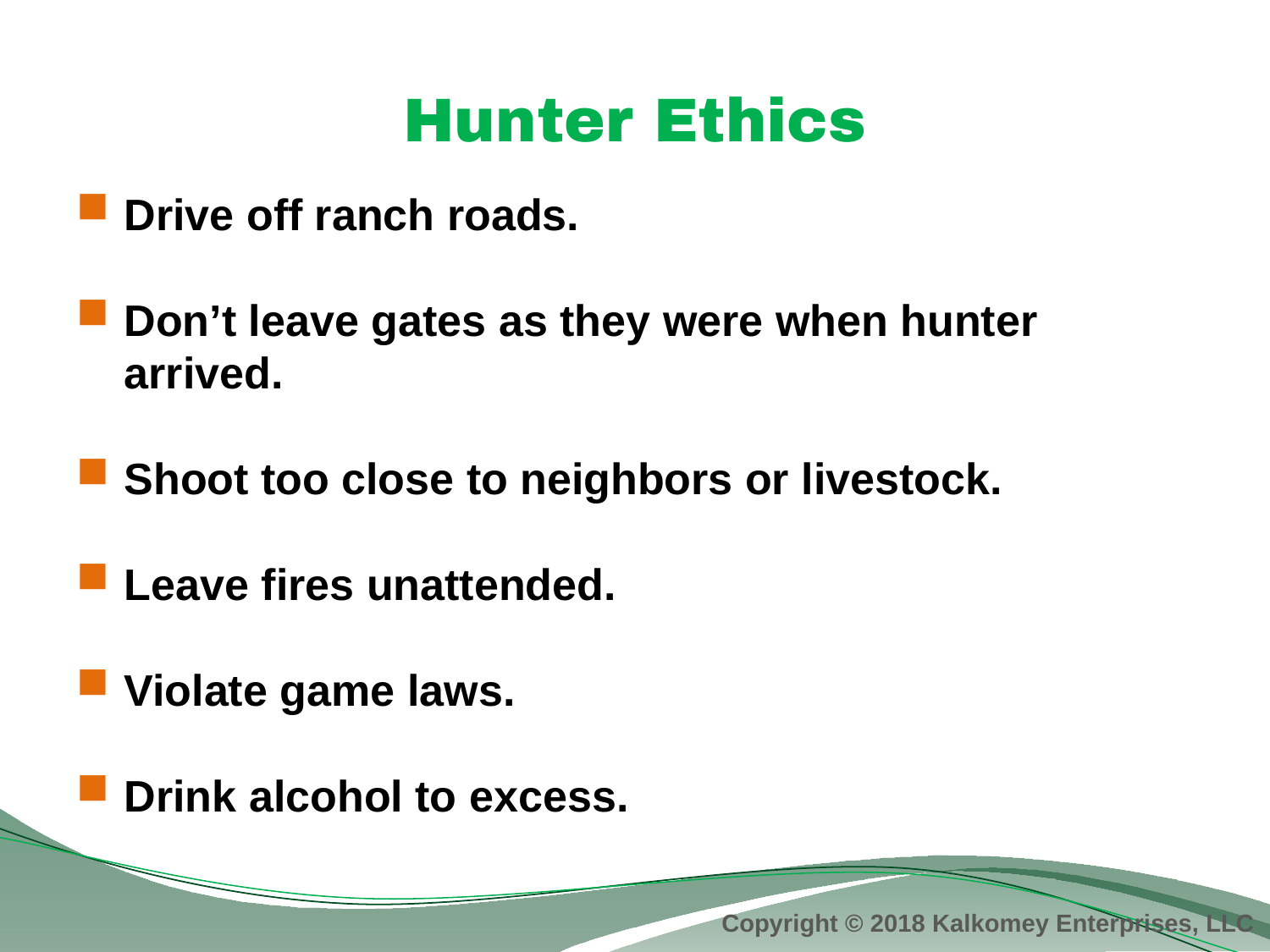

# Hunter Ethics
Drive off ranch roads.
Don’t leave gates as they were when hunter arrived.
Shoot too close to neighbors or livestock.
Leave fires unattended.
Violate game laws.
Drink alcohol to excess.